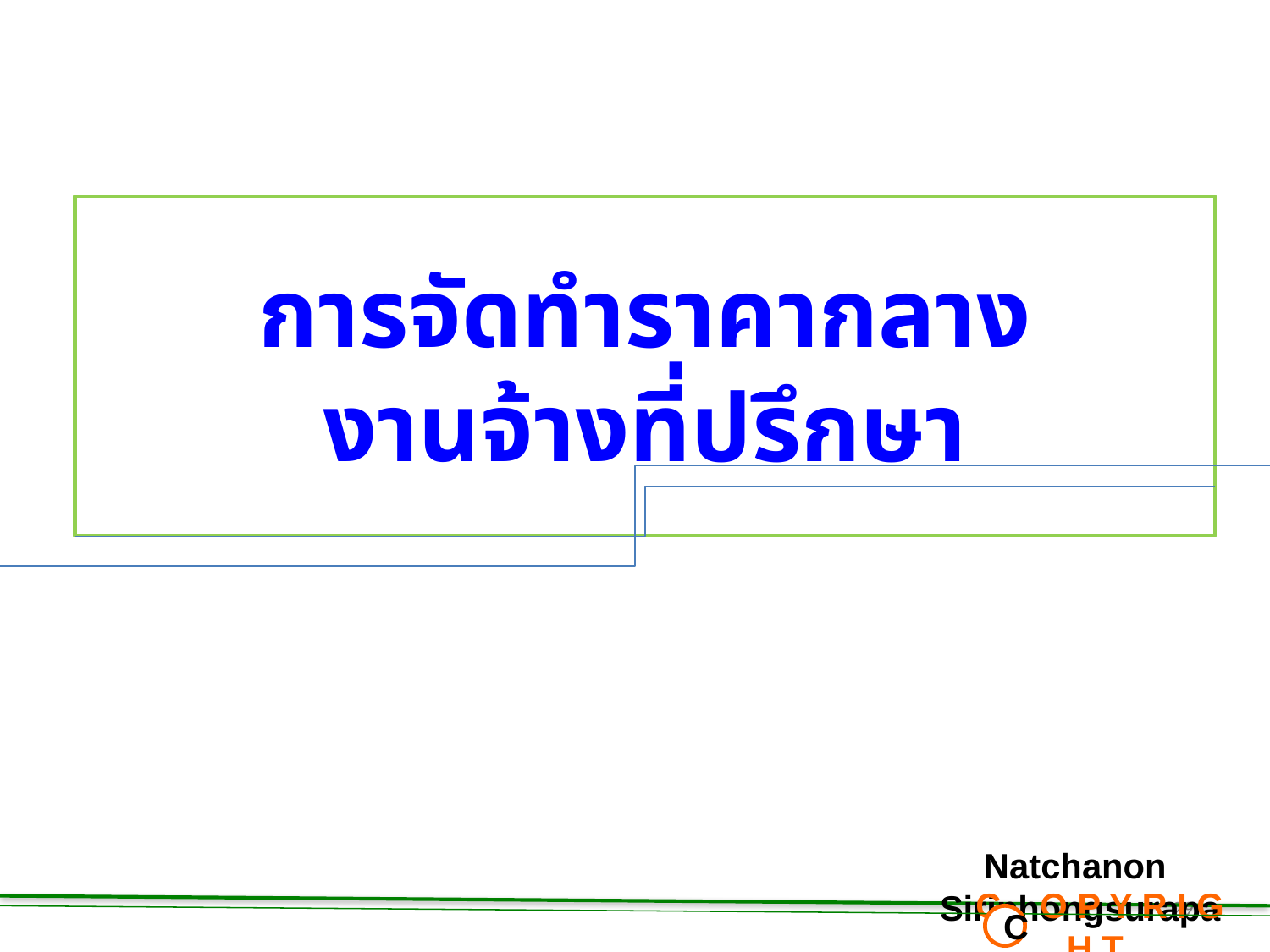

# การจัดทำราคากลาง งานจ้างที่ปรึกษา
Natchanon  Siriphongsurapa
 C    O P Y R I G H T
C
29